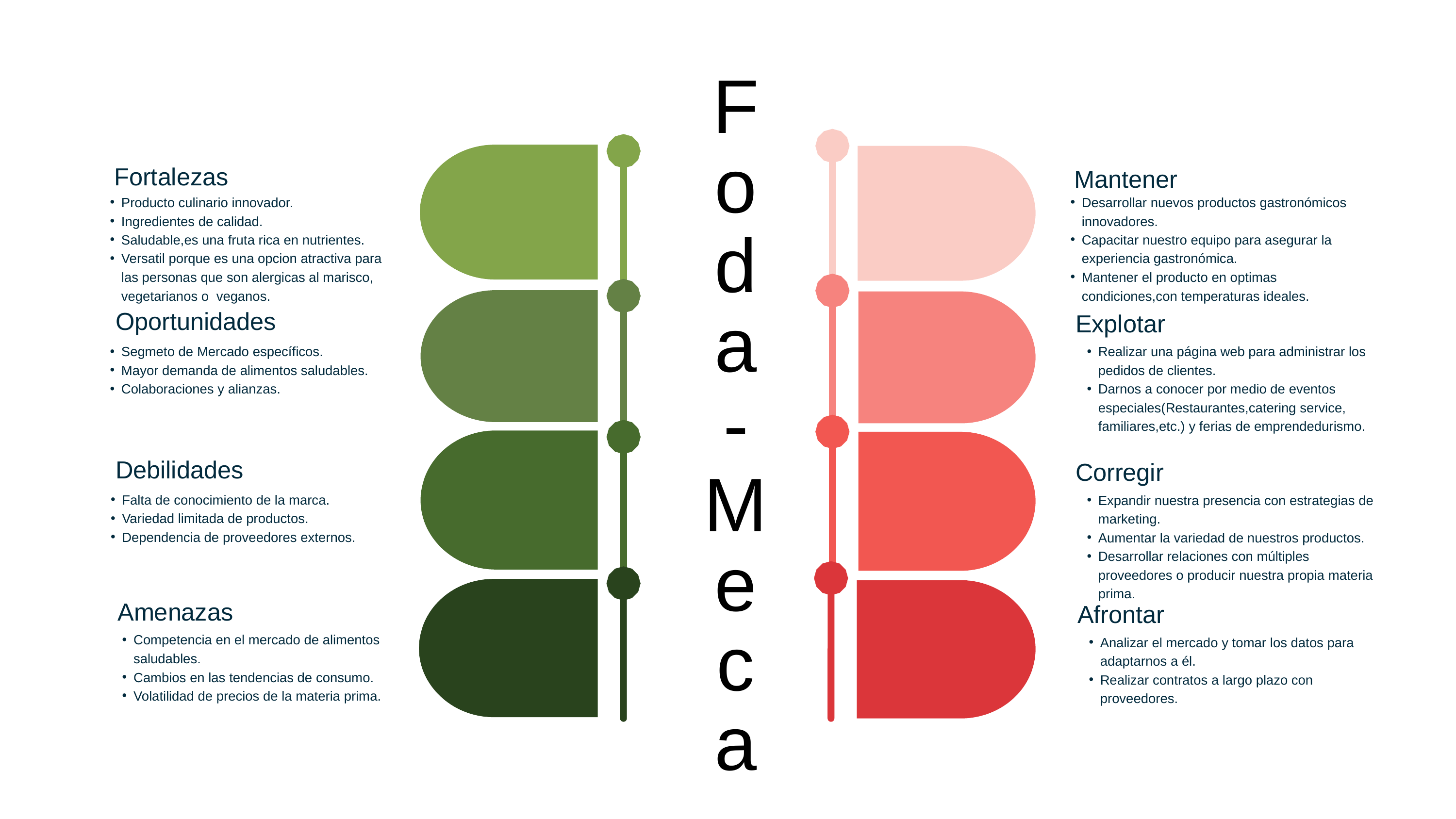

Foda
-Meca

 Fortalezas
Mantener
Producto culinario innovador.
Ingredientes de calidad.
Saludable,es una fruta rica en nutrientes.
Versatil porque es una opcion atractiva para las personas que son alergicas al marisco, vegetarianos o  veganos.
Desarrollar nuevos productos gastronómicos innovadores.
Capacitar nuestro equipo para asegurar la experiencia gastronómica.
Mantener el producto en optimas condiciones,con temperaturas ideales.

 Oportunidades
Explotar
Segmeto de Mercado específicos.
Mayor demanda de alimentos saludables.
Colaboraciones y alianzas.
Realizar una página web para administrar los pedidos de clientes.
Darnos a conocer por medio de eventos especiales(Restaurantes,catering service, familiares,etc.) y ferias de emprendedurismo.

 Debilidades
Corregir
Falta de conocimiento de la marca.
Variedad limitada de productos.
Dependencia de proveedores externos.
Expandir nuestra presencia con estrategias de marketing.
Aumentar la variedad de nuestros productos.
Desarrollar relaciones con múltiples proveedores o producir nuestra propia materia prima.

 Amenazas
Afrontar
Competencia en el mercado de alimentos saludables.
Cambios en las tendencias de consumo.
Volatilidad de precios de la materia prima.
Analizar el mercado y tomar los datos para adaptarnos a él.
Realizar contratos a largo plazo con proveedores.